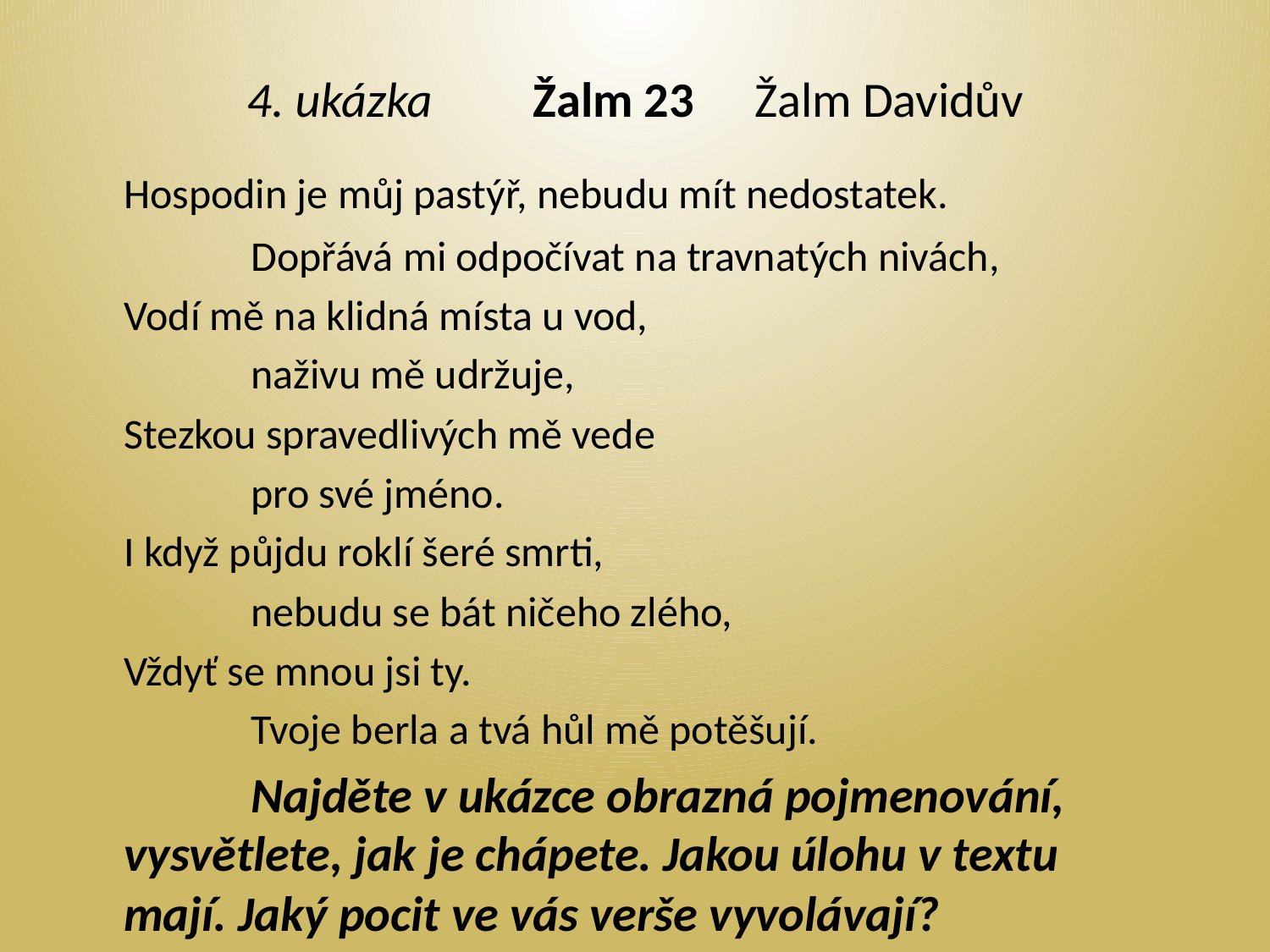

# 4. ukázka         Žalm 23	Žalm Davidův
	Hospodin je můj pastýř, nebudu mít nedostatek.
		Dopřává mi odpočívat na travnatých nivách,
	Vodí mě na klidná místa u vod,
		naživu mě udržuje,
	Stezkou spravedlivých mě vede
		pro své jméno.
	I když půjdu roklí šeré smrti,
		nebudu se bát ničeho zlého,
	Vždyť se mnou jsi ty.
		Tvoje berla a tvá hůl mě potěšují.
		Najděte v ukázce obrazná pojmenování, 	vysvětlete, jak je chápete. Jakou úlohu v textu 	mají. Jaký pocit ve vás verše vyvolávají?